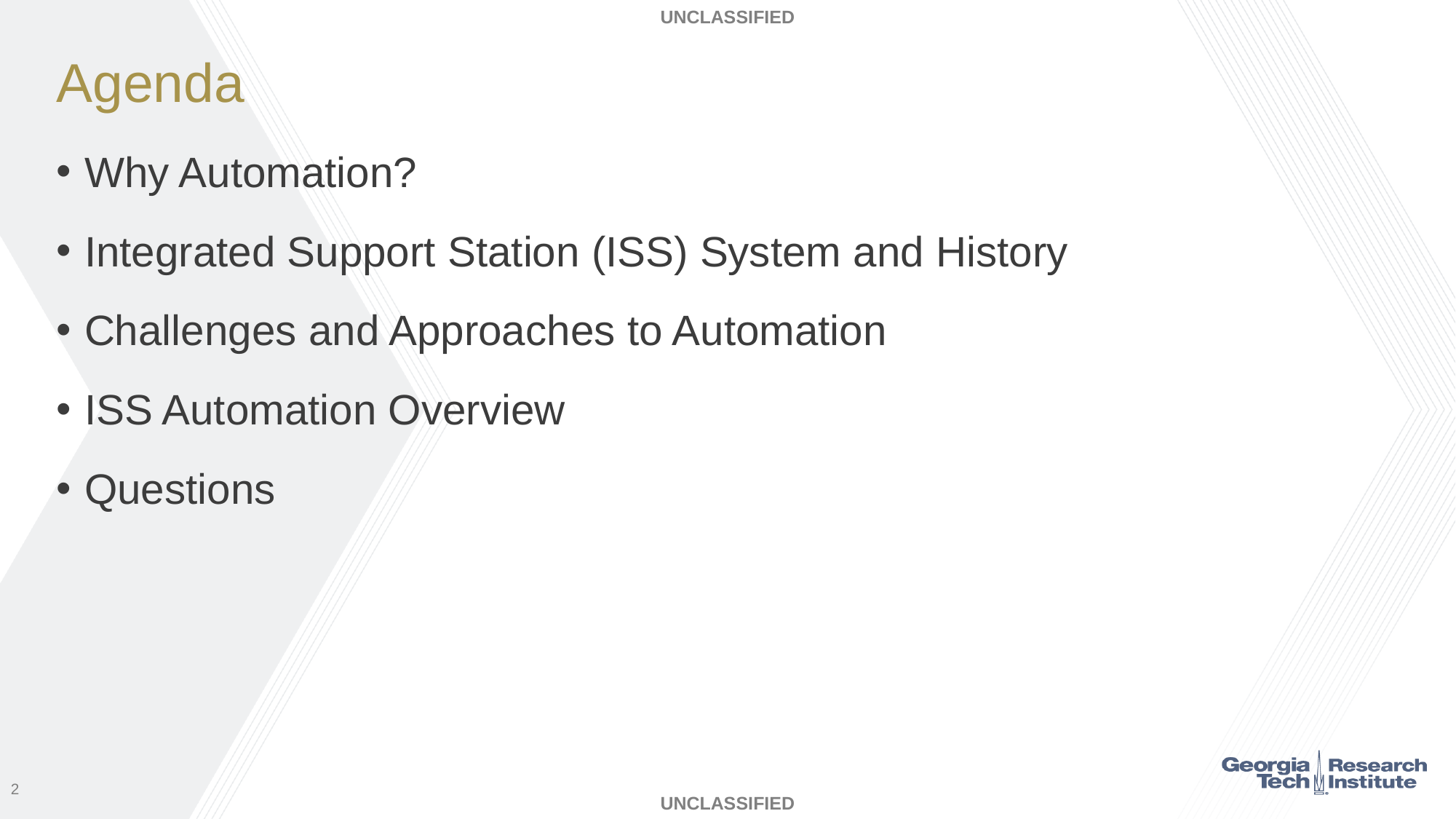

# Agenda
Why Automation?
Integrated Support Station (ISS) System and History
Challenges and Approaches to Automation
ISS Automation Overview
Questions